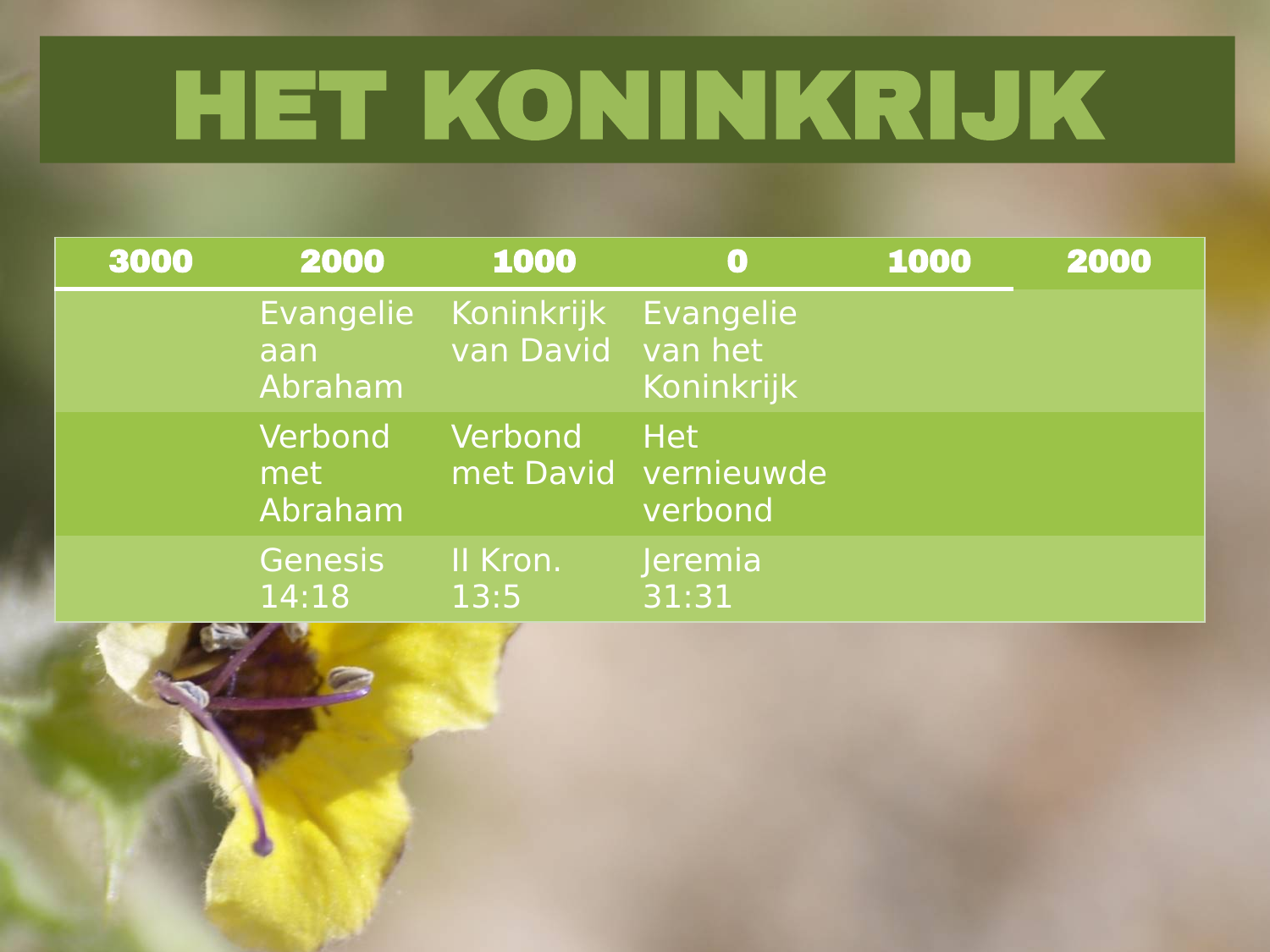

HET KONINKRIJK
| 3000 | 2000 | 1000 | 0 | 1000 | 2000 |
| --- | --- | --- | --- | --- | --- |
|  | Evangelie aan Abraham | Koninkrijk van David | Evangelie van het Koninkrijk |  |  |
|  | Verbond met Abraham | Verbond met David | Het vernieuwde verbond |  |  |
|  | Genesis 14:18 | II Kron. 13:5 | Jeremia 31:31 |  |  |